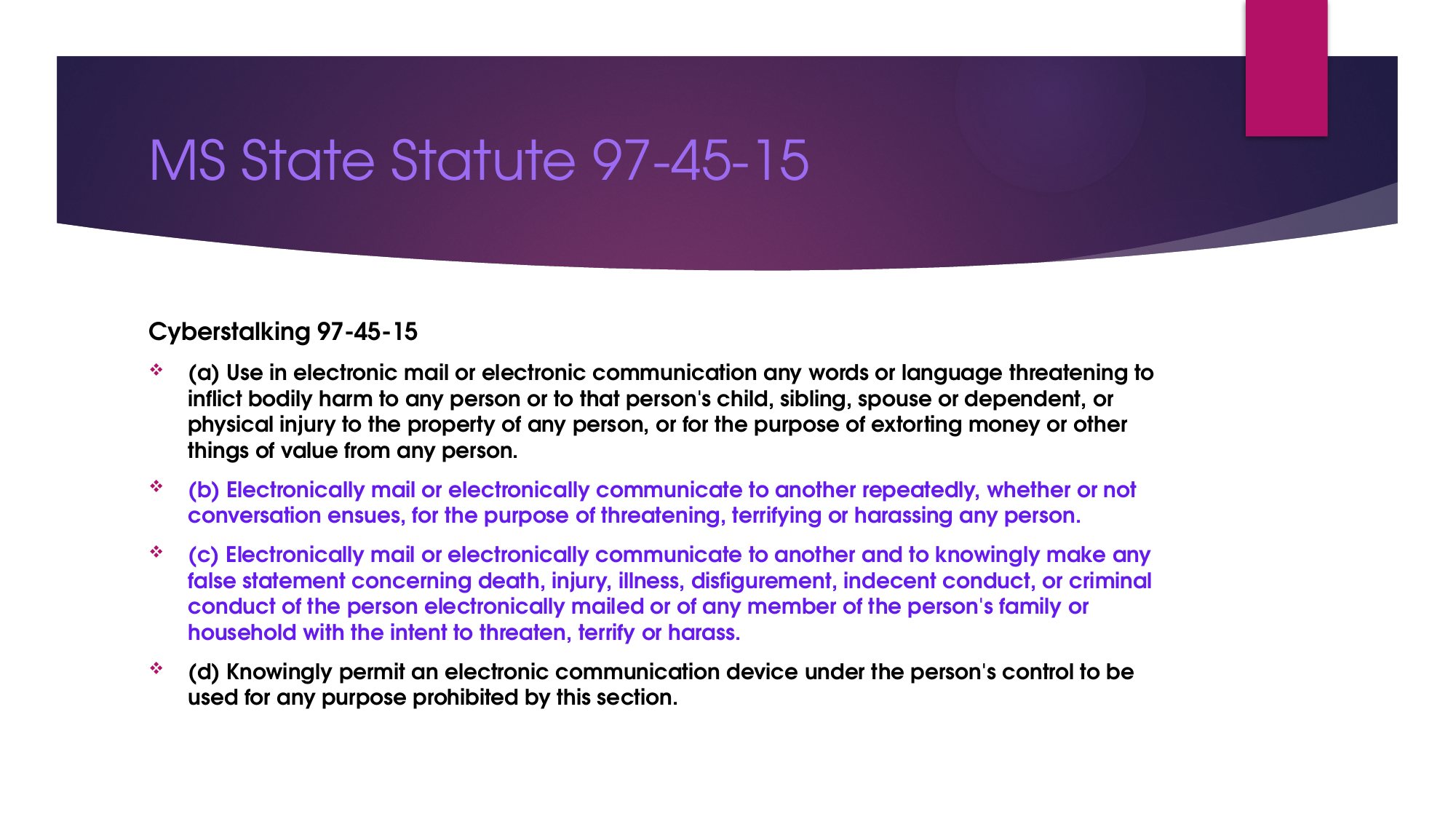

# MS State Statute 97-45-15
Cyberstalking 97-45-15
(a) Use in electronic mail or electronic communication any words or language threatening to inflict bodily harm to any person or to that person's child, sibling, spouse or dependent, or physical injury to the property of any person, or for the purpose of extorting money or other things of value from any person.
(b) Electronically mail or electronically communicate to another repeatedly, whether or not conversation ensues, for the purpose of threatening, terrifying or harassing any person.
(c) Electronically mail or electronically communicate to another and to knowingly make any false statement concerning death, injury, illness, disfigurement, indecent conduct, or criminal conduct of the person electronically mailed or of any member of the person's family or household with the intent to threaten, terrify or harass.
(d) Knowingly permit an electronic communication device under the person's control to be used for any purpose prohibited by this section.